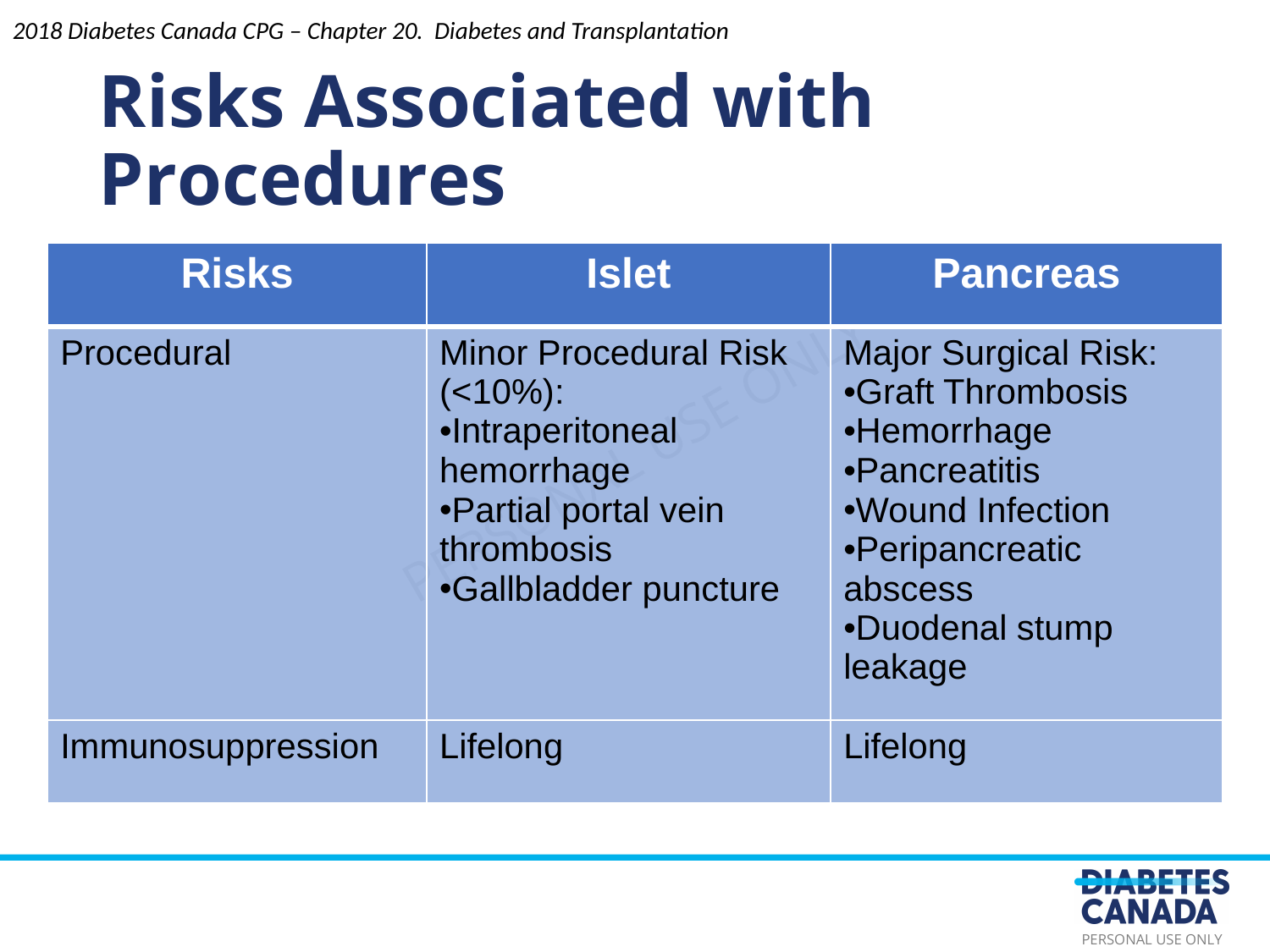

Risks Associated with Procedures
2018 Diabetes Canada CPG – Chapter 20.  Diabetes and Transplantation
| Risks | Islet | Pancreas |
| --- | --- | --- |
| Procedural | Minor Procedural Risk (<10%): Intraperitoneal hemorrhage Partial portal vein thrombosis Gallbladder puncture | Major Surgical Risk: Graft Thrombosis Hemorrhage Pancreatitis Wound Infection Peripancreatic abscess Duodenal stump leakage |
| Immunosuppression | Lifelong | Lifelong |